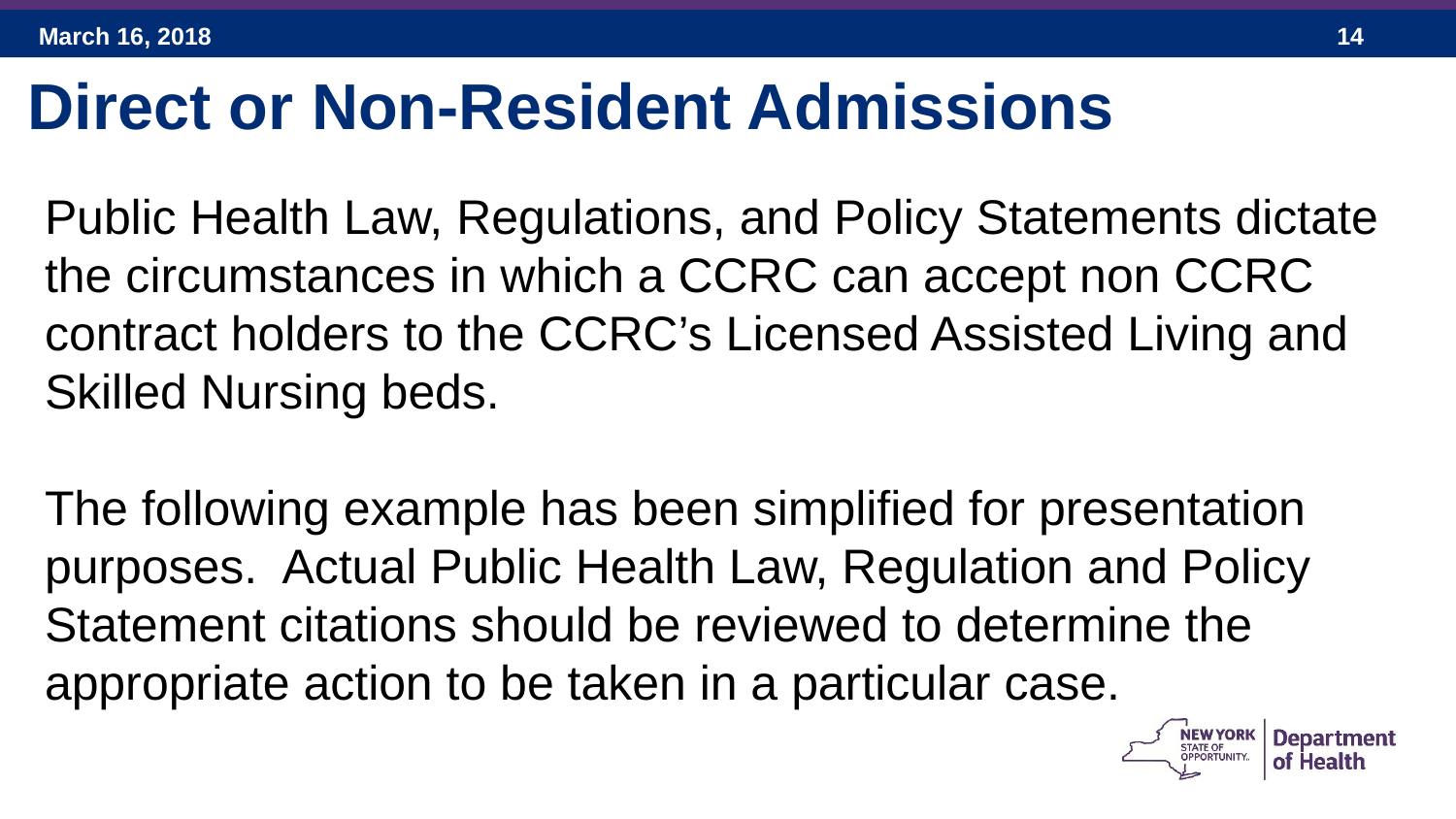

Direct or Non-Resident Admissions
Public Health Law, Regulations, and Policy Statements dictate the circumstances in which a CCRC can accept non CCRC contract holders to the CCRC’s Licensed Assisted Living and Skilled Nursing beds.

The following example has been simplified for presentation purposes.  Actual Public Health Law, Regulation and Policy Statement citations should be reviewed to determine the appropriate action to be taken in a particular case.